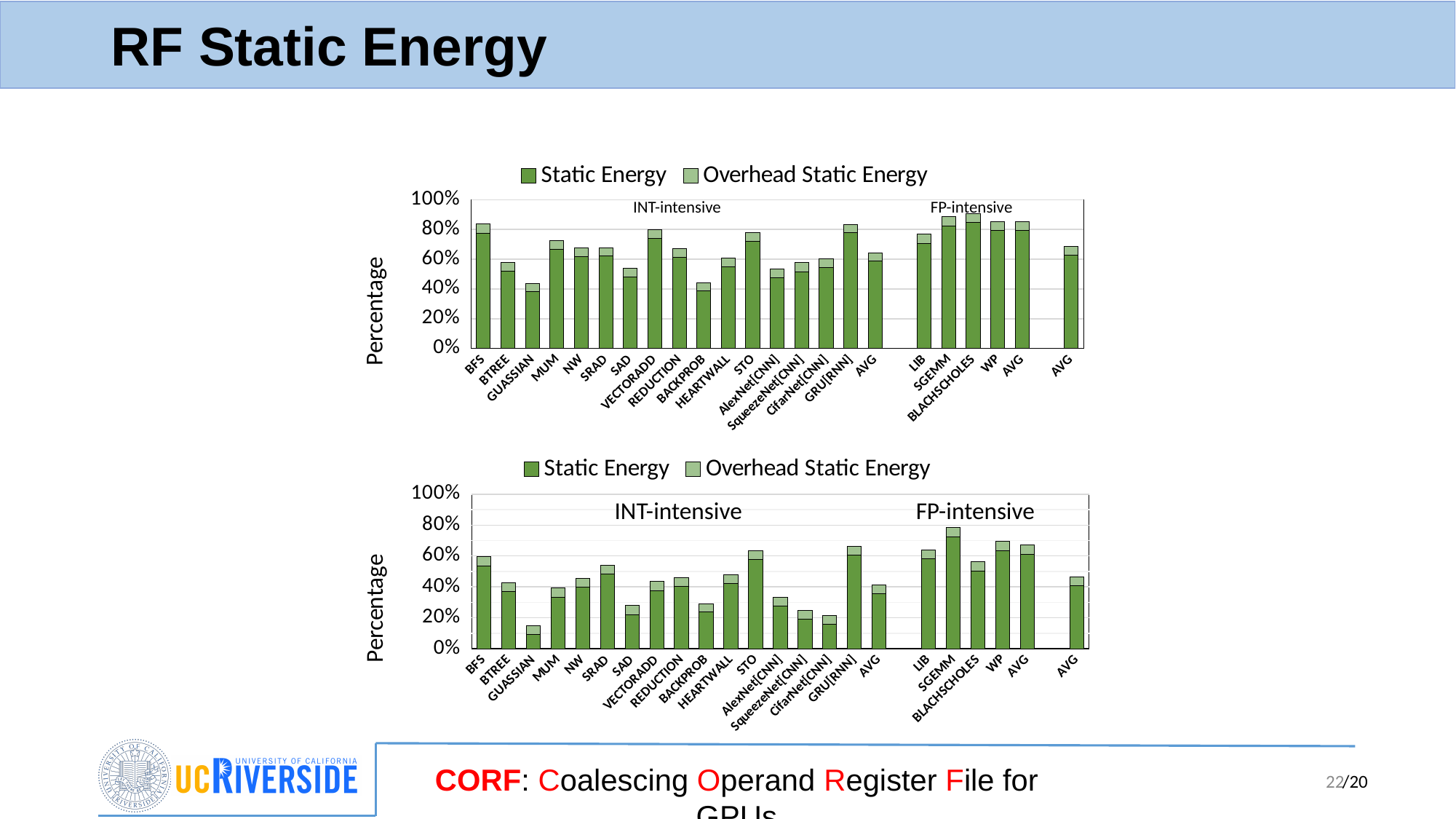

# RF Static Energy

### Chart

| Category | Static Energy | Overhead Static Energy |
|---|---|---|
| BFS | 0.7762965579 | 0.05967170269 |
| BTREE | 0.5213615325 | 0.05525278697 |
| GUASSIAN | 0.3804724265 | 0.05736776404 |
| MUM | 0.6650929105 | 0.05960552852 |
| NW | 0.6164481082 | 0.05792971585 |
| SRAD | 0.6223051612 | 0.05645497609 |
| SAD | 0.4809617953 | 0.0578592011 |
| VECTORADD | 0.7381684815 | 0.060255897 |
| REDUCTION | 0.6123708784 | 0.05675988489 |
| BACKPROB | 0.3857670632 | 0.05491745943 |
| HEARTWALL | 0.5476911279 | 0.05814284914 |
| STO | 0.7225442094 | 0.05666913839 |
| AlexNet[CNN] | 0.477089216 | 0.057367764 |
| SqueezeNet[CNN] | 0.516807061 | 0.059605529 |
| CifarNet[CNN] | 0.546658214 | 0.057929716 |
| GRU[RNN] | 0.778123969 | 0.056454976 |
| AVG | 0.5867599196 | 0.05756397438 |
|  | None | None |
| LIB | 0.7082120959 | 0.05970877292 |
| SGEMM | 0.8244539857 | 0.06030902841 |
| BLACHSCHOLES | 0.8474370251 | 0.06002096019 |
| WP | 0.79172131 | 0.06123179572 |
| AVG | 0.7928131342 | 0.0603123087 |
|  | None | None |
| AVG | 0.6279991565 | 0.05822730541 |
INT-intensive
FP-intensive

### Chart

| Category | Static Energy | Overhead Static Energy |
|---|---|---|
| BFS | 0.5345332852 | 0.05967170269 |
| BTREE | 0.3706469836 | 0.05525278697 |
| GUASSIAN | 0.08992597904 | 0.05736776404 |
| MUM | 0.3320476451 | 0.05960552852 |
| NW | 0.3970804994 | 0.05792971585 |
| SRAD | 0.4839589513 | 0.05645497609 |
| SAD | 0.2214870307 | 0.0578592011 |
| VECTORADD | 0.3761124785 | 0.060255897 |
| REDUCTION | 0.4044213794 | 0.05675988489 |
| BACKPROB | 0.2360933453 | 0.05491745943 |
| HEARTWALL | 0.4223159351 | 0.05814284914 |
| STO | 0.5772529032 | 0.05666913839 |
| AlexNet[CNN] | 0.277838815 | 0.056759885 |
| SqueezeNet[CNN] | 0.190623771 | 0.054917459 |
| CifarNet[CNN] | 0.157344651 | 0.058142849 |
| GRU[RNN] | 0.6078520976 | 0.056669138 |
| AVG | 0.3549709844 | 0.05756397438 |
|  | None | None |
| LIB | 0.5811361077 | 0.05970877292 |
| SGEMM | 0.7229510511 | 0.06030902841 |
| BLACHSCHOLES | 0.5018881117 | 0.06002096019 |
| WP | 0.6345003882 | 0.06123179572 |
| AVG | 0.6098243373 | 0.0603123087 |
|  | None | None |
| AVG | 0.4060005705 | 0.05822730541 |
INT-intensive
FP-intensive
22